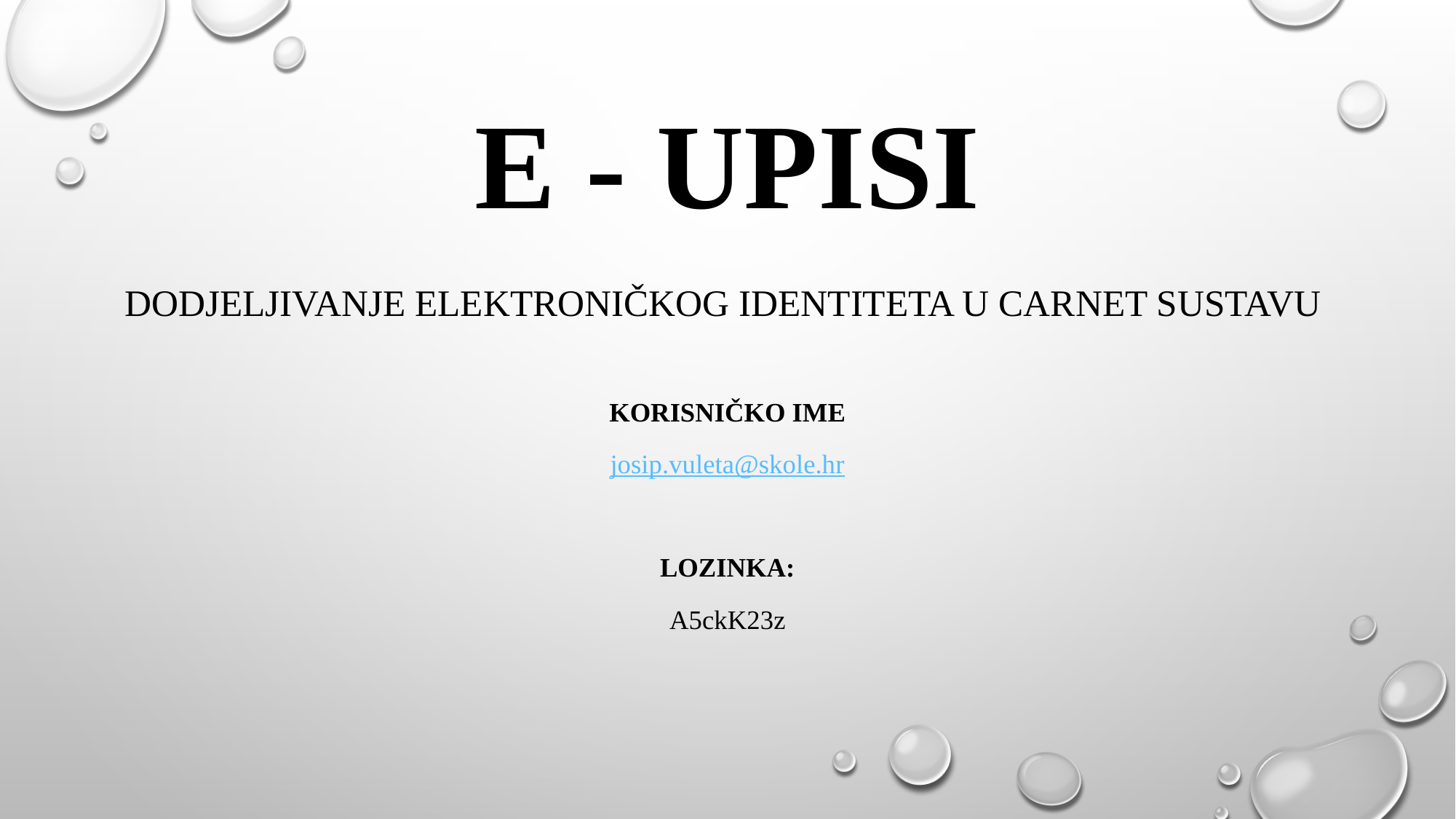

# E - upisi
DODJELJIVANJE ELEKTRONIČKOG IDENTITETA U CARNET SUSTAVU

KORISNIČKO IME
josip.vuleta@skole.hr

LOZINKA:
A5ckK23z